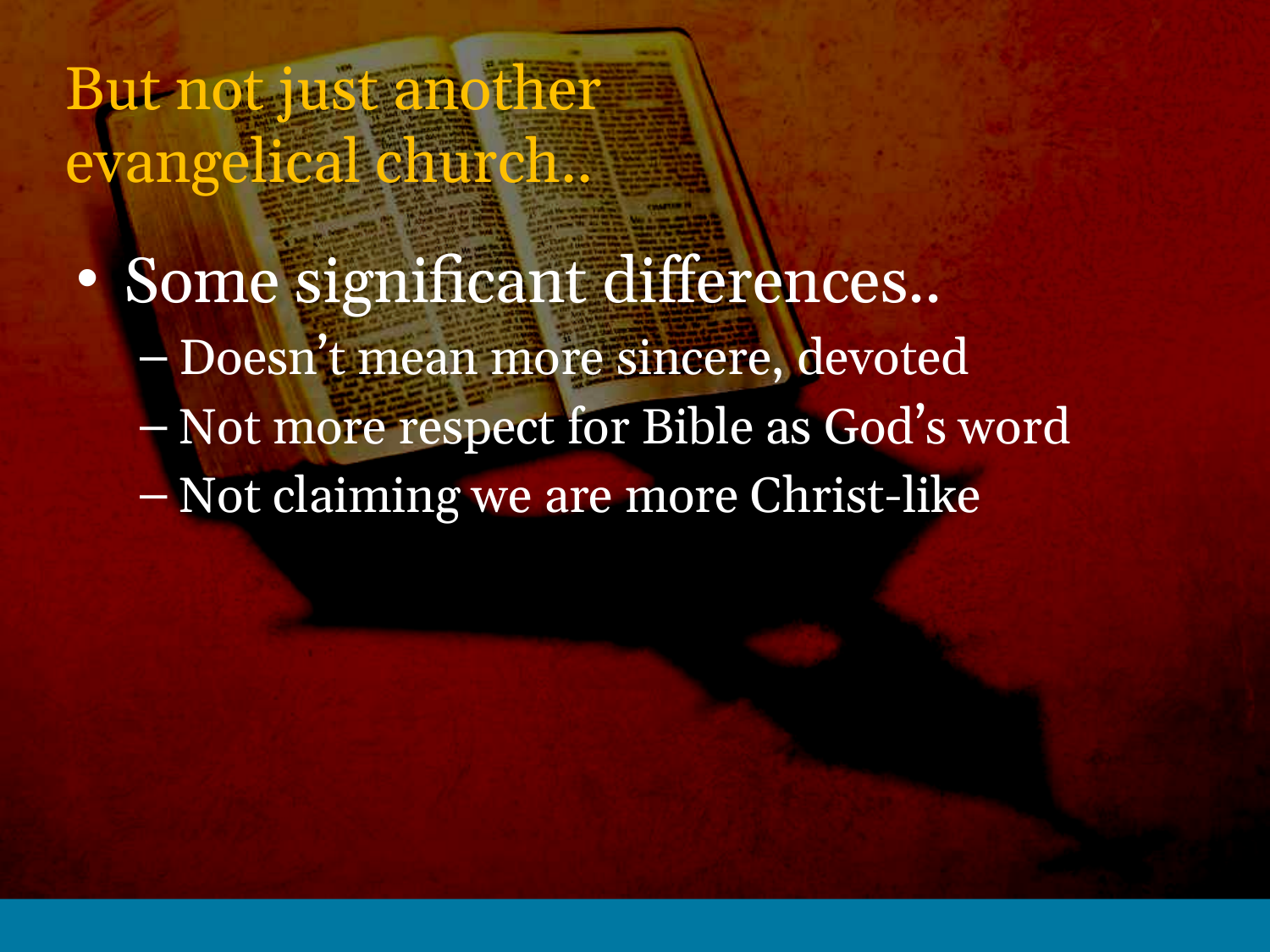

# But not just another evangelical church..
Some significant differences..
Doesn’t mean more sincere, devoted
Not more respect for Bible as God’s word
Not claiming we are more Christ-like